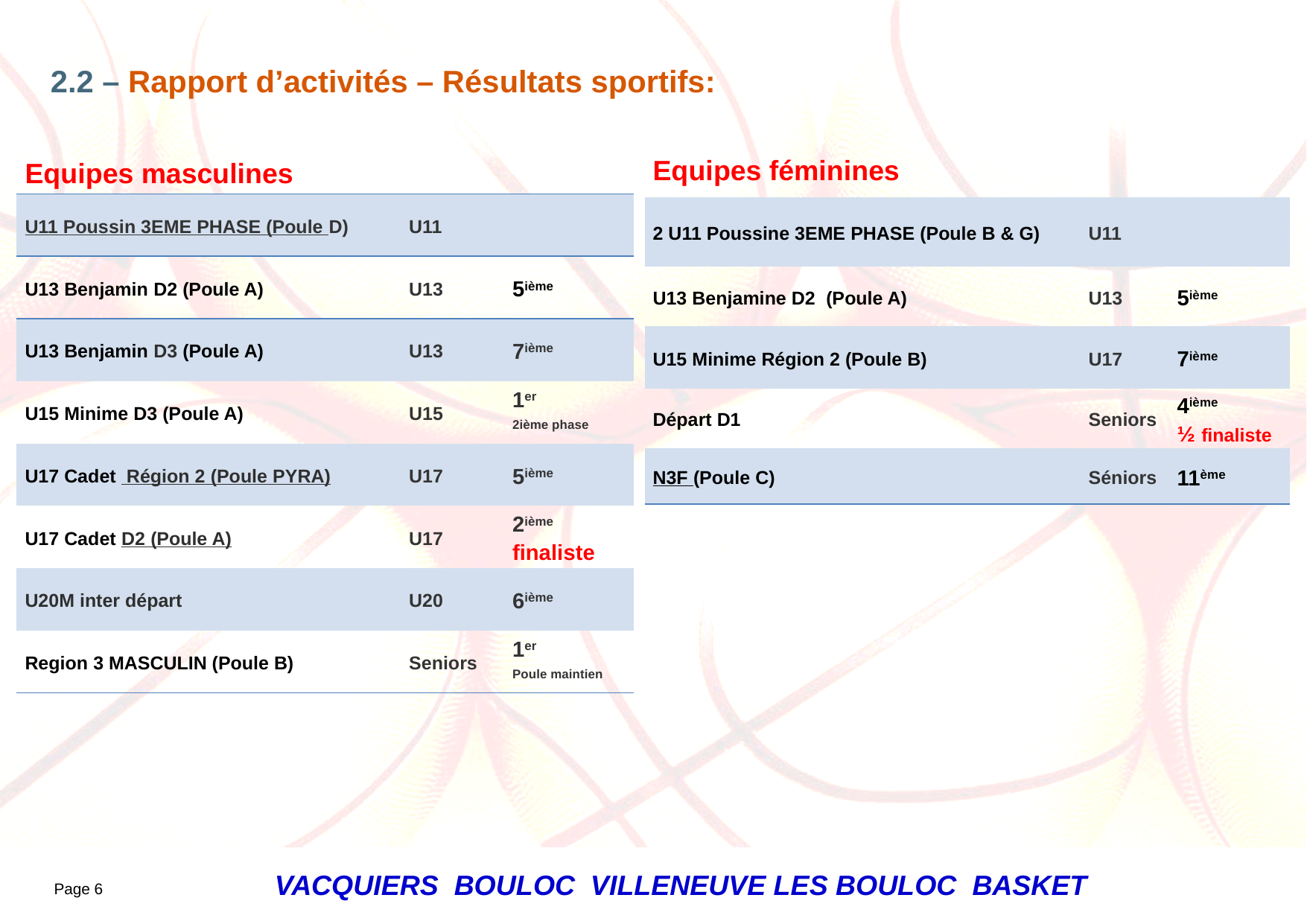

2.2 – Rapport d’activités – Résultats sportifs:
| Equipes féminines |  |  |
| --- | --- | --- |
| 2 U11 Poussine 3EME PHASE (Poule B & G) | U11 |  |
| U13 Benjamine D2 (Poule A) | U13 | 5ième |
| U15 Minime Région 2 (Poule B) | U17 | 7ième |
| Départ D1 | Seniors | 4ième ½ finaliste |
| N3F (Poule C) | Séniors | 11ème |
| Equipes masculines |  |  |
| --- | --- | --- |
| U11 Poussin 3EME PHASE (Poule D) | U11 |  |
| U13 Benjamin D2 (Poule A) | U13 | 5ième |
| U13 Benjamin D3 (Poule A) | U13 | 7ième |
| U15 Minime D3 (Poule A) | U15 | 1er 2ième phase |
| U17 Cadet Région 2 (Poule PYRA) | U17 | 5ième |
| U17 Cadet D2 (Poule A) | U17 | 2ième finaliste |
| U20M inter départ | U20 | 6ième |
| Region 3 MASCULIN (Poule B) | Seniors | 1er Poule maintien |

Page 6